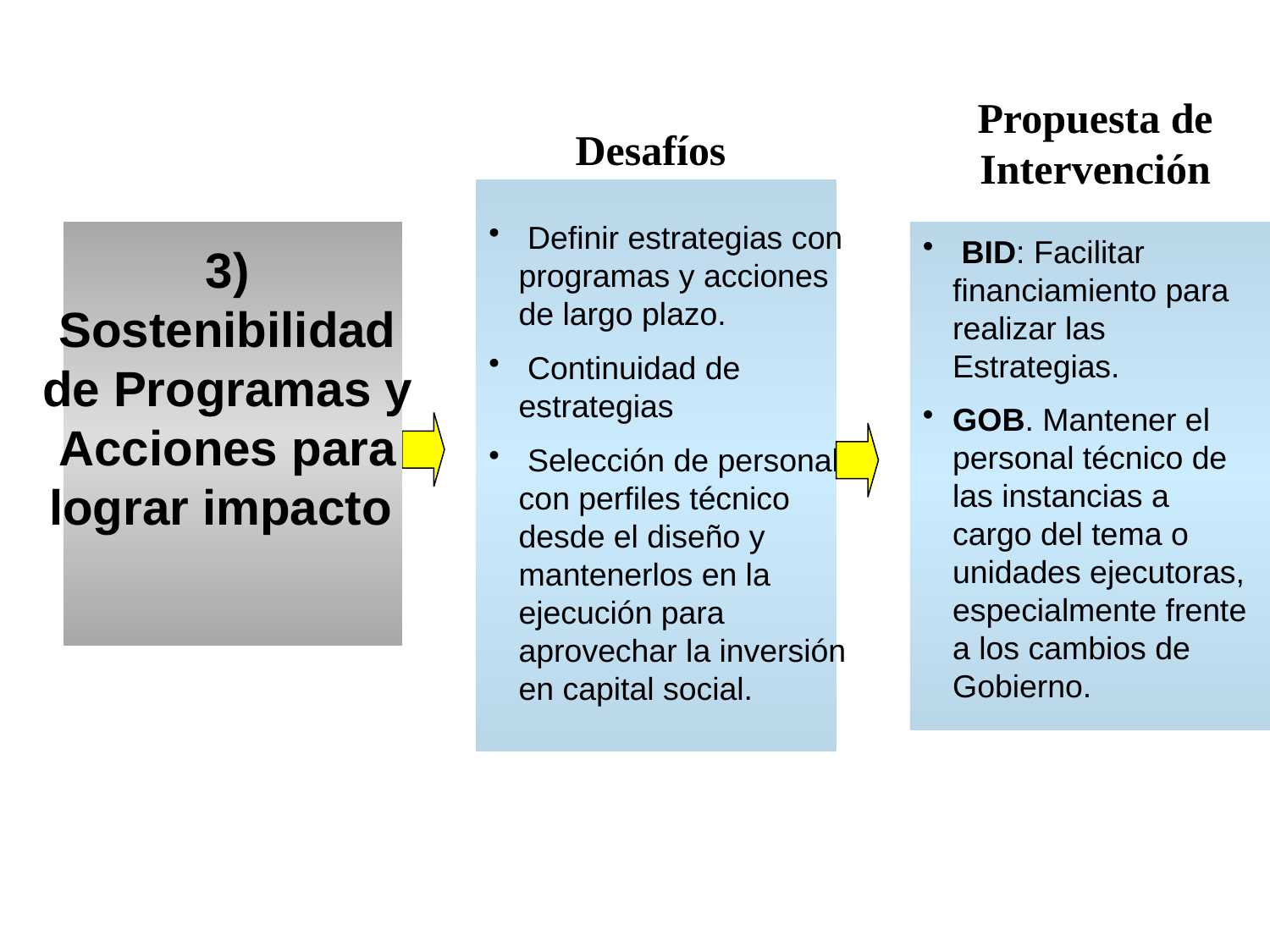

Propuesta de Intervención

Desafíos

 Definir estrategias con programas y acciones de largo plazo.
 Continuidad de estrategias
 Selección de personal con perfiles técnico desde el diseño y mantenerlos en la ejecución para aprovechar la inversión en capital social.

 BID: Facilitar financiamiento para realizar las Estrategias.
GOB. Mantener el personal técnico de las instancias a cargo del tema o unidades ejecutoras, especialmente frente a los cambios de Gobierno.
3) Sostenibilidad de Programas y Acciones para lograr impacto